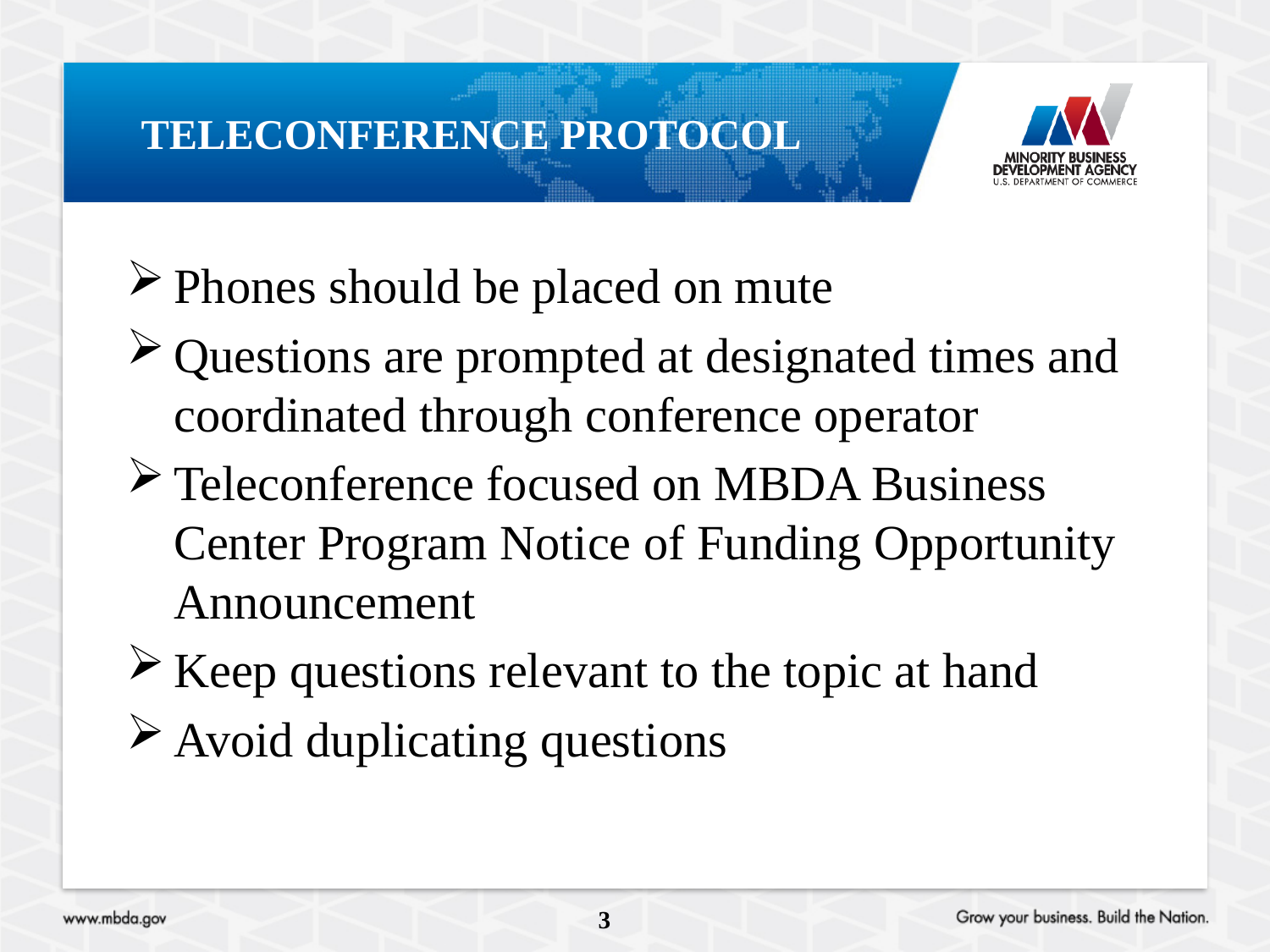

# Teleconference Protocol
Phones should be placed on mute
Questions are prompted at designated times and coordinated through conference operator
Teleconference focused on MBDA Business Center Program Notice of Funding Opportunity Announcement
Keep questions relevant to the topic at hand
Avoid duplicating questions

3